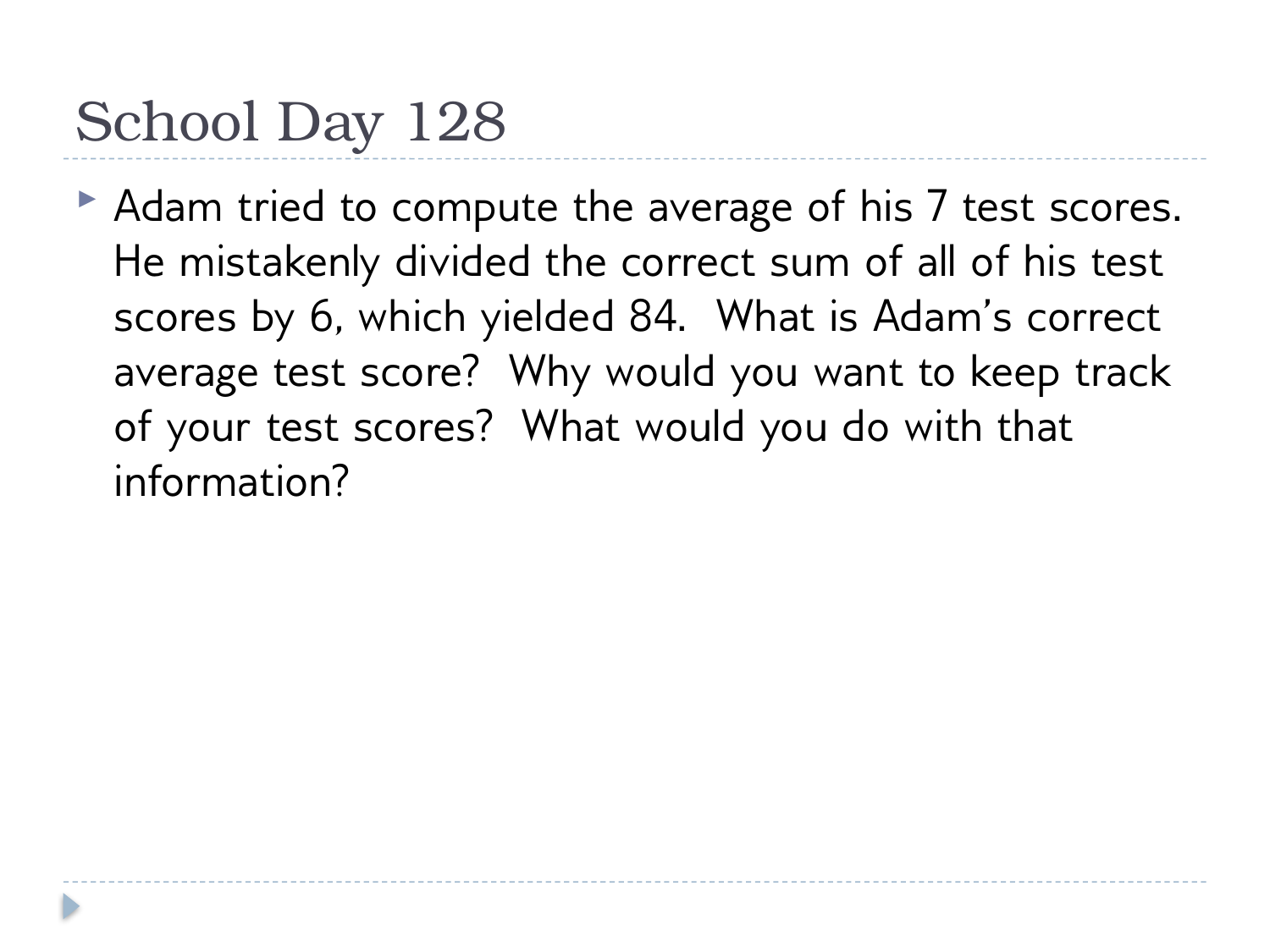

# School Day 128
Adam tried to compute the average of his 7 test scores. He mistakenly divided the correct sum of all of his test scores by 6, which yielded 84.  What is Adam’s correct average test score?  Why would you want to keep track of your test scores?  What would you do with that information?